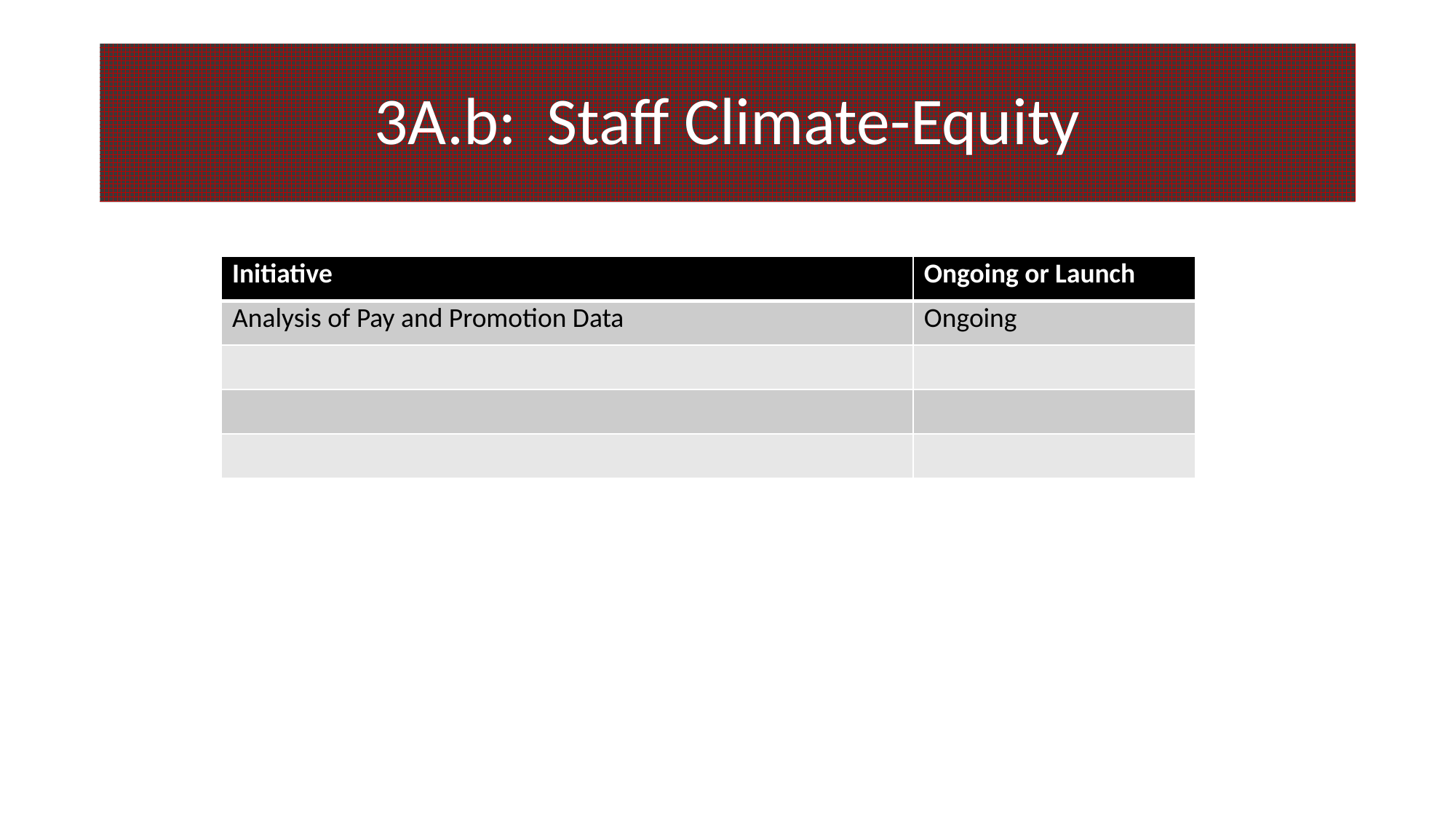

# 3A.b:  Staff Climate-Equity

| Initiative | Ongoing or Launch |
| --- | --- |
| Analysis of Pay and Promotion Data | Ongoing |
|  |  |
|  |  |
|  |  |